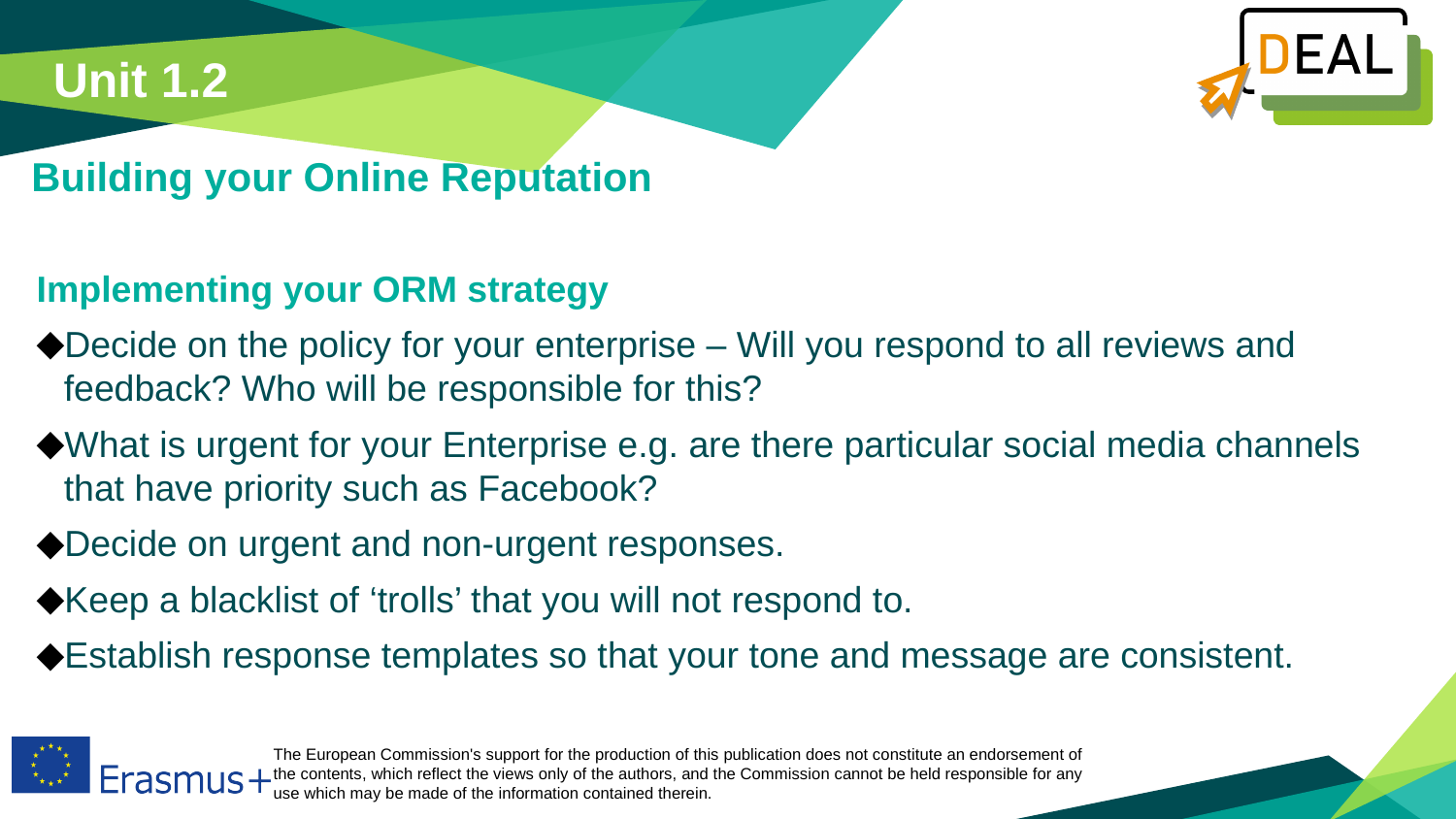

Unit 1.2
Building your Online Reputation

Implementing your ORM strategy
Decide on the policy for your enterprise – Will you respond to all reviews and feedback? Who will be responsible for this?
What is urgent for your Enterprise e.g. are there particular social media channels that have priority such as Facebook?
Decide on urgent and non-urgent responses.
Keep a blacklist of ‘trolls’ that you will not respond to.
Establish response templates so that your tone and message are consistent.